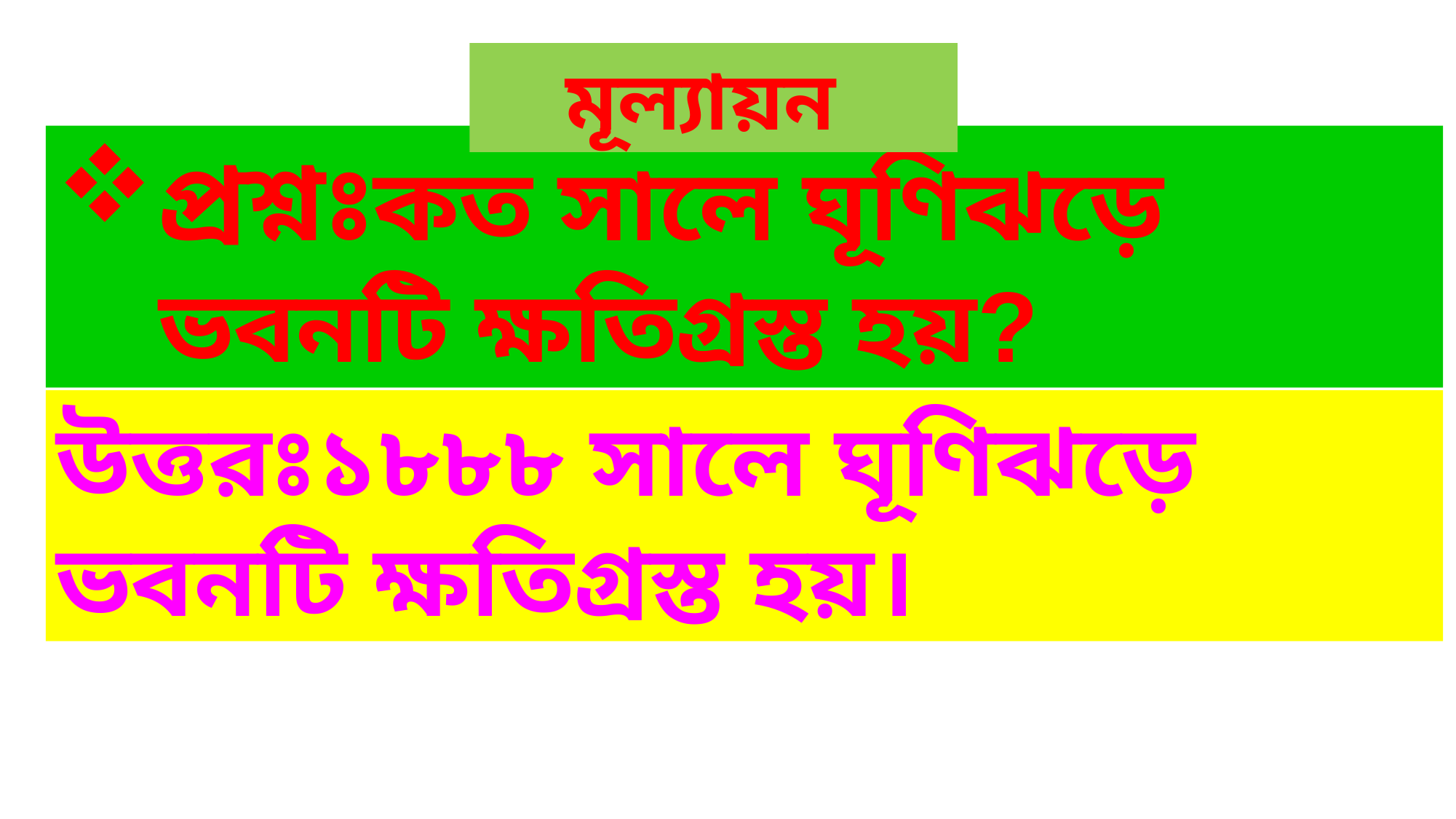

মূল্যায়ন
প্রশ্নঃকত সালে ঘূণিঝড়ে  ভবনটি ক্ষতিগ্রস্ত হয়?
উত্তরঃ১৮৮৮ সালে ঘূণিঝড়ে ভবনটি ক্ষতিগ্রস্ত হয়।